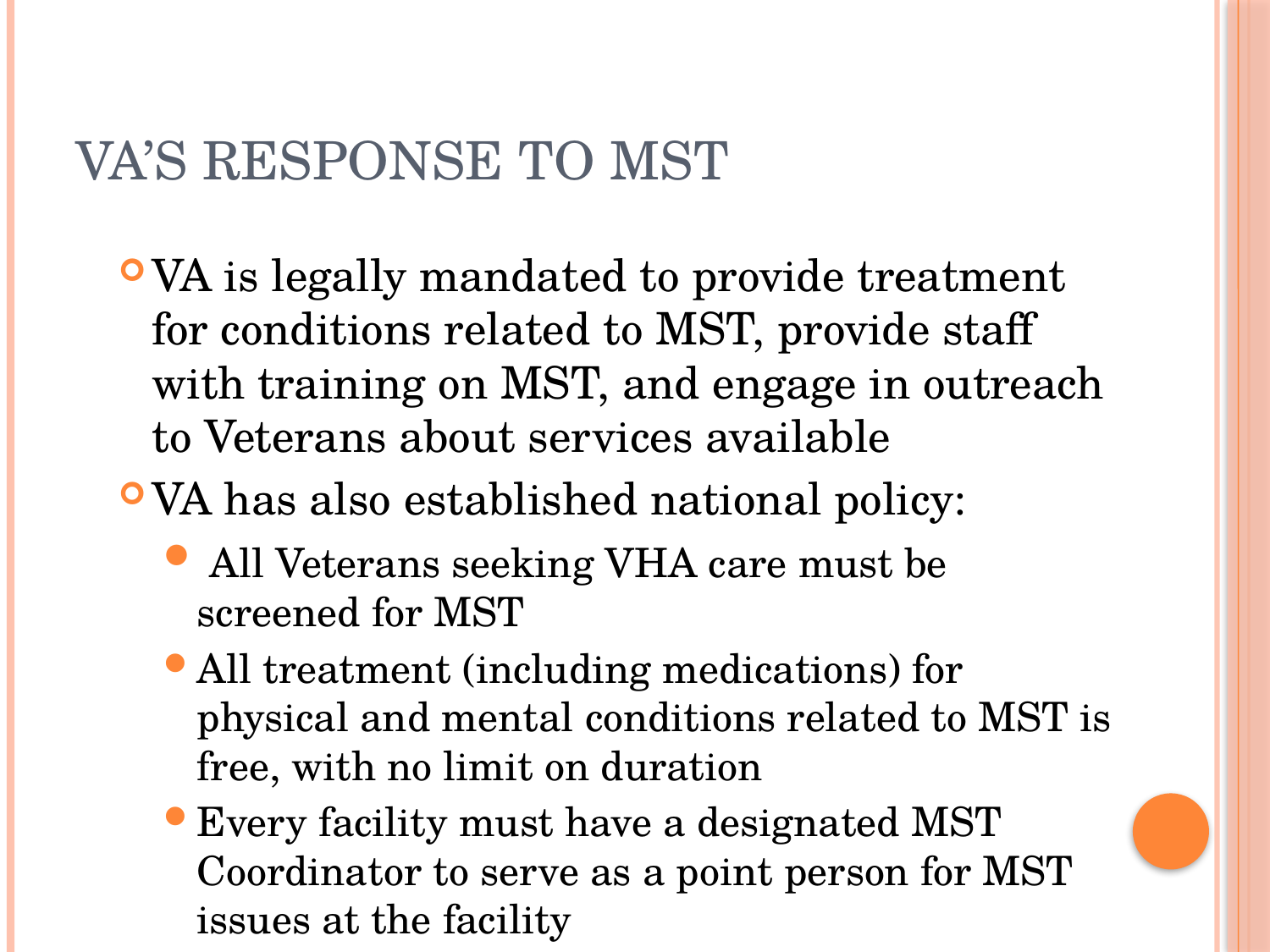

# VA’s Response to MST
VA is legally mandated to provide treatment for conditions related to MST, provide staff with training on MST, and engage in outreach to Veterans about services available
VA has also established national policy:
 All Veterans seeking VHA care must be screened for MST
All treatment (including medications) for physical and mental conditions related to MST is free, with no limit on duration
Every facility must have a designated MST Coordinator to serve as a point person for MST issues at the facility